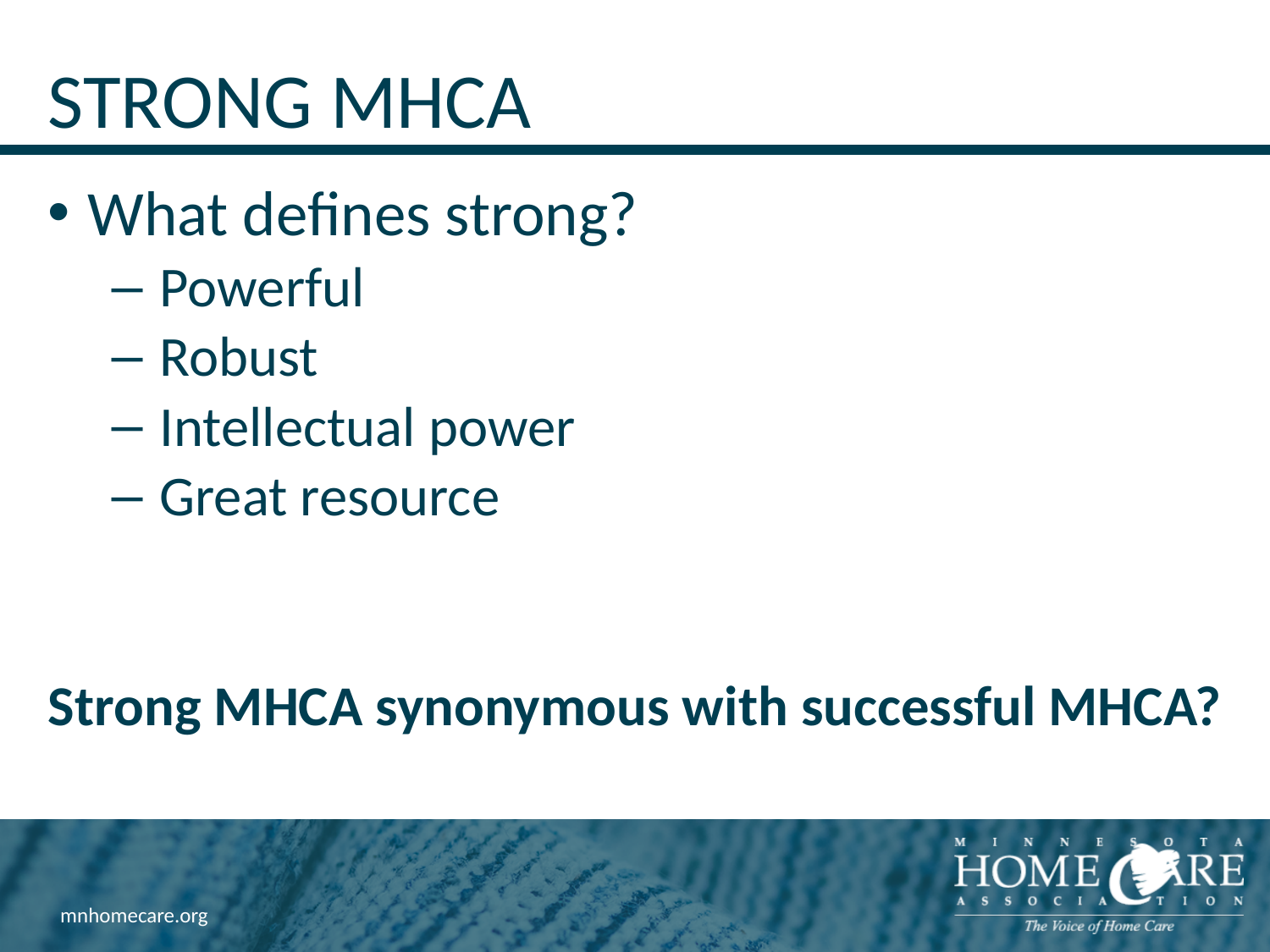

# Strong MHCA
What defines strong?
Powerful
Robust
Intellectual power
Great resource

Strong MHCA synonymous with successful MHCA?